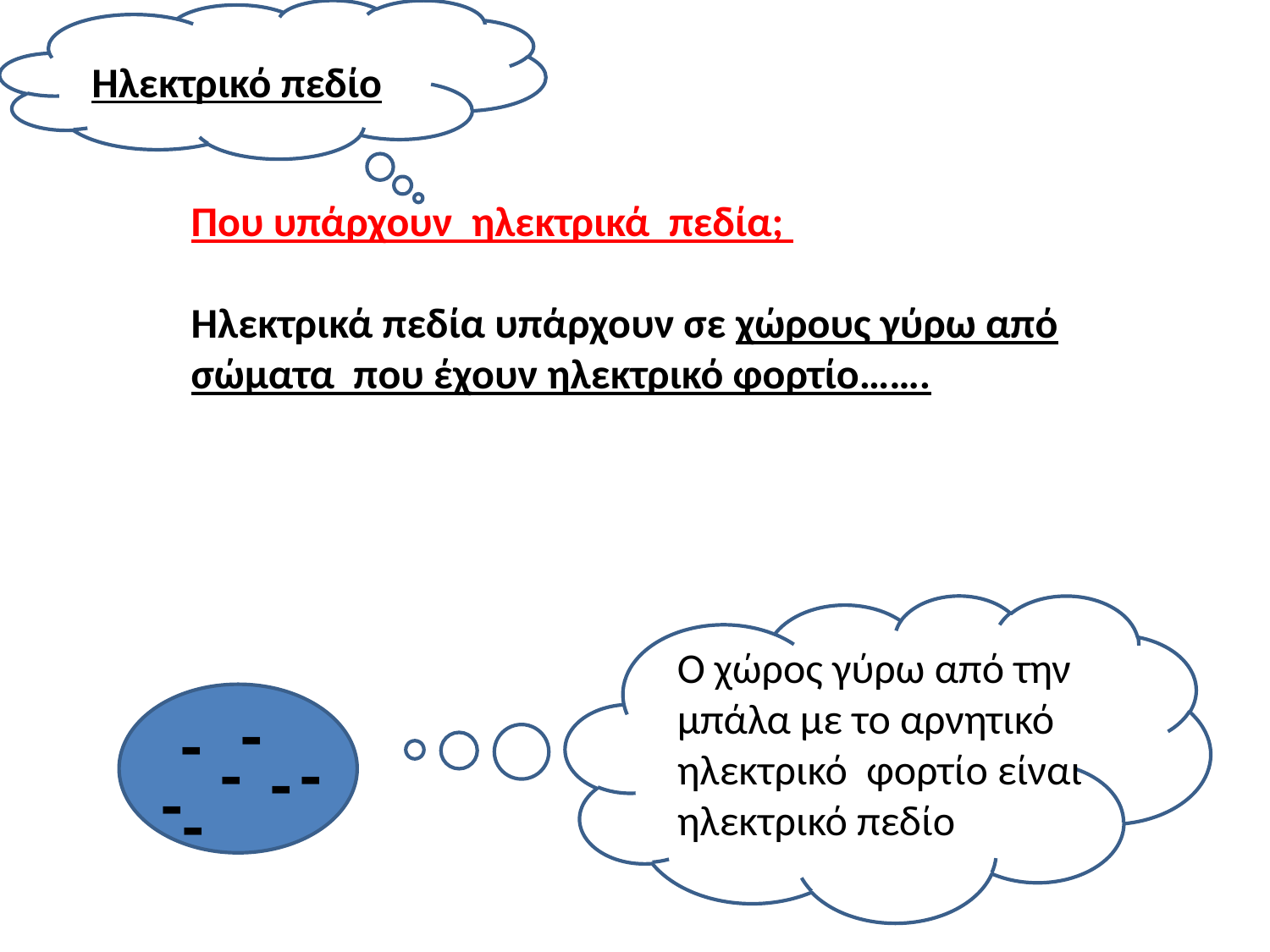

Ηλεκτρικό πεδίο
Που υπάρχουν  ηλεκτρικά  πεδία;

Ηλεκτρικά πεδία υπάρχουν σε χώρους γύρω από σώματα  που έχουν ηλεκτρικό φορτίο…….

Ο χώρος γύρω από την μπάλα με το αρνητικό ηλεκτρικό  φορτίο είναι ηλεκτρικό πεδίο

-
-
-
-
-
-
-